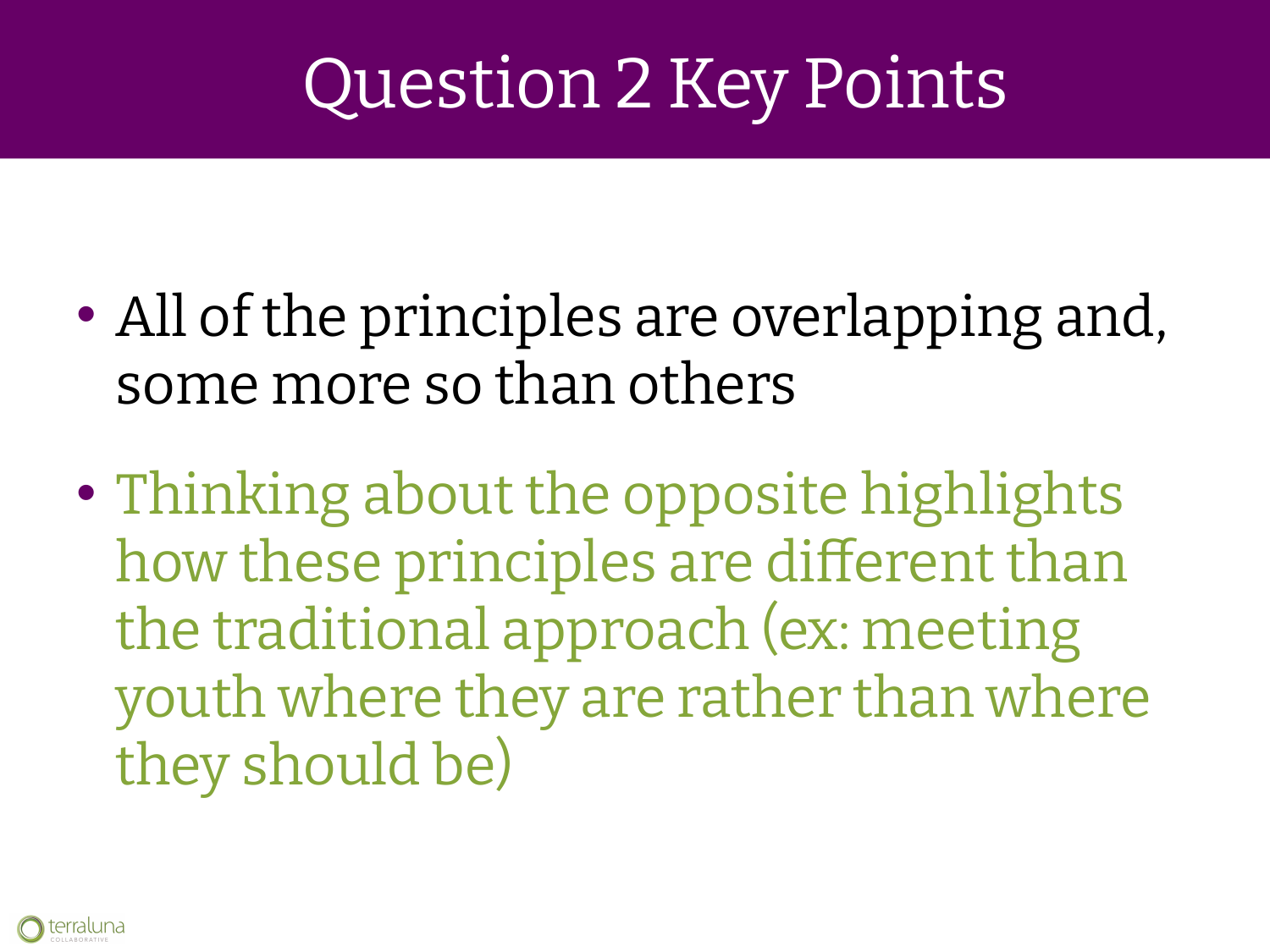

Question 2 Key Points

All of the principles are overlapping and, some more so than others
Thinking about the opposite highlights how these principles are different than the traditional approach (ex: meeting youth where they are rather than where they should be)